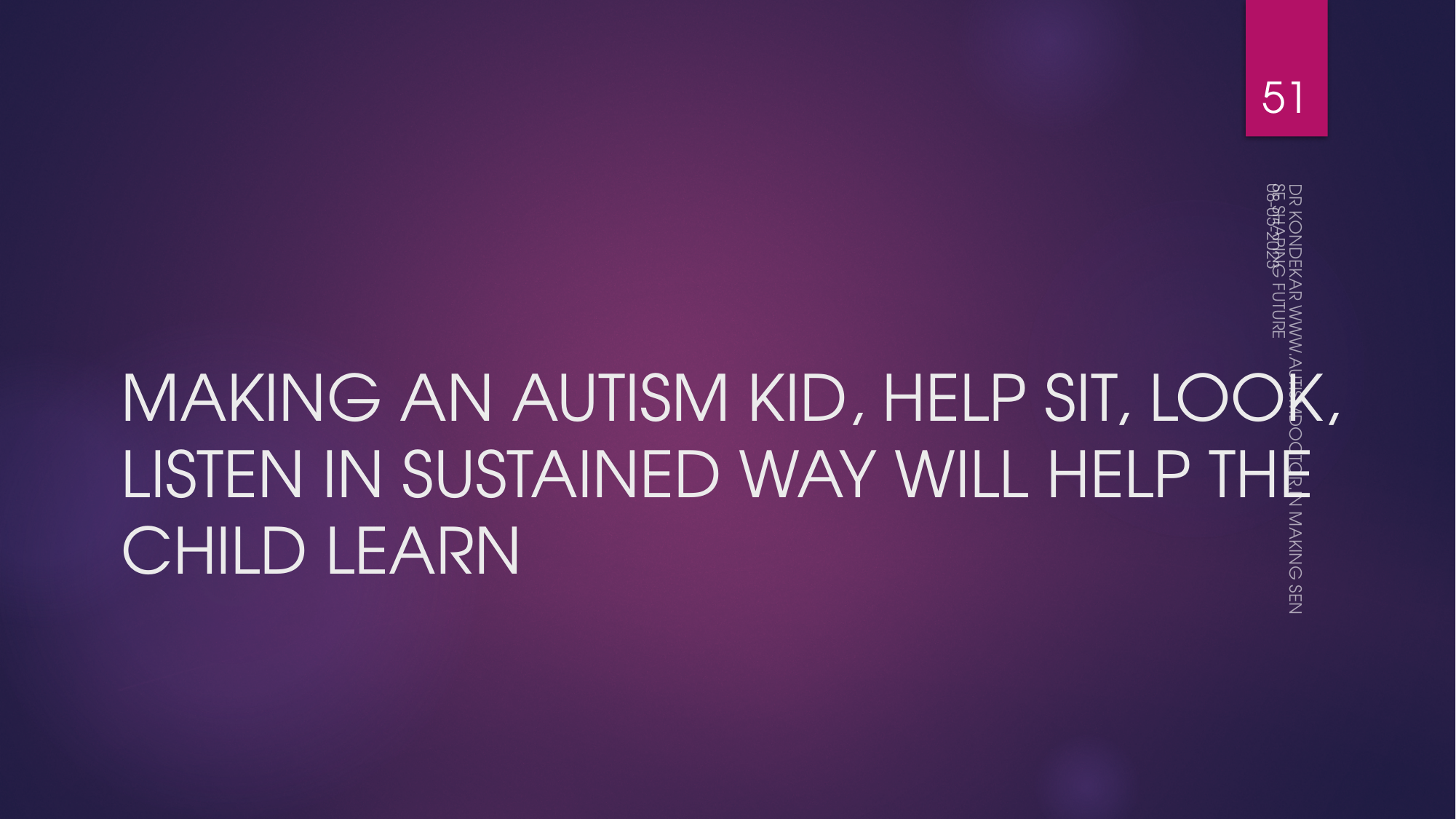

51
08-05-2023
# MAKING AN AUTISM KID, HELP SIT, LOOK, LISTEN IN SUSTAINED WAY WILL HELP THE CHILD LEARN
DR KONDEKAR WWW.AUTISMDOCTOR.IN MAKING SENSE SHAPING FUTURE